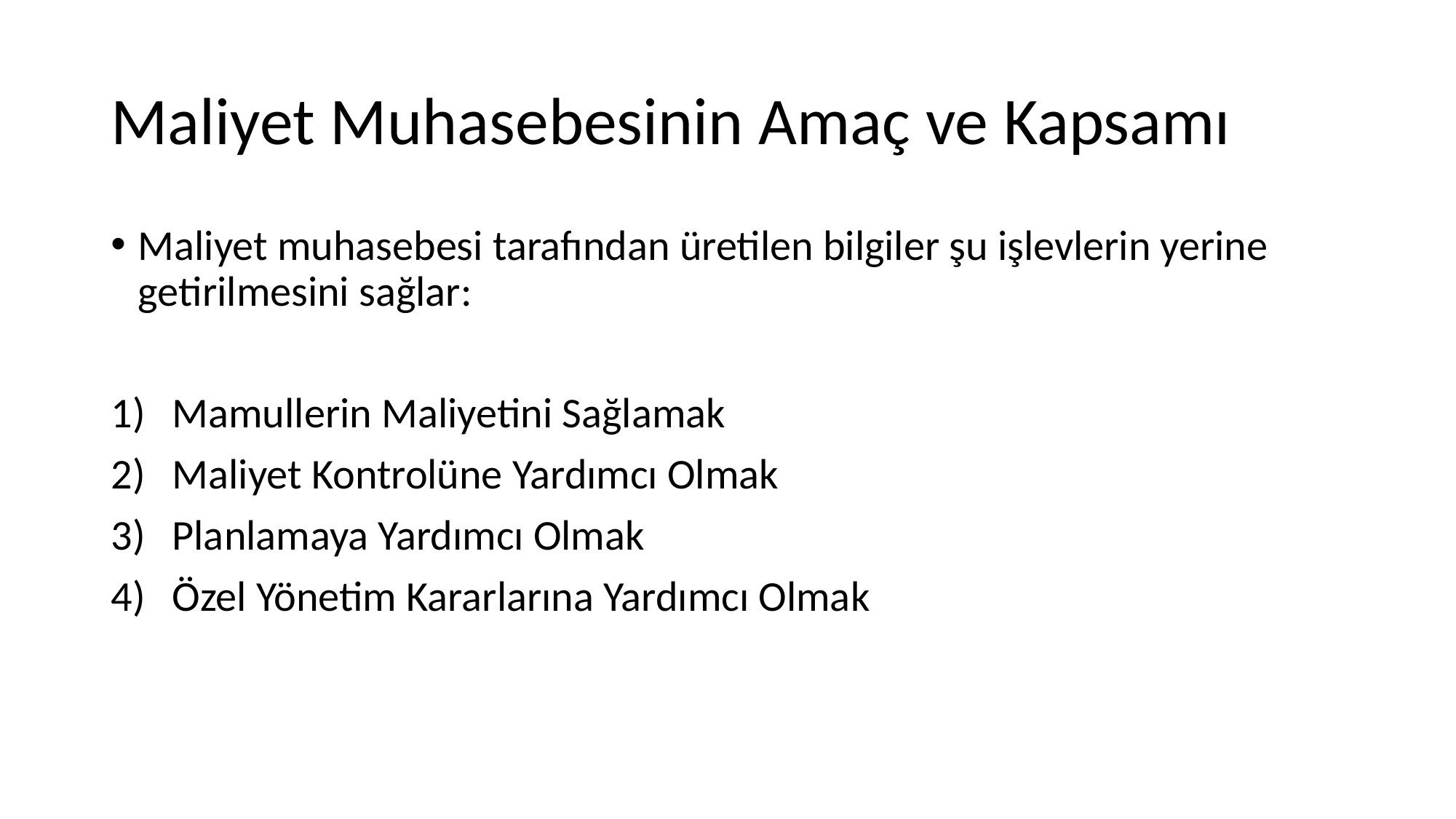

# Maliyet Muhasebesinin Amaç ve Kapsamı
Maliyet muhasebesi tarafından üretilen bilgiler şu işlevlerin yerine getirilmesini sağlar:

Mamullerin Maliyetini Sağlamak
Maliyet Kontrolüne Yardımcı Olmak
Planlamaya Yardımcı Olmak
Özel Yönetim Kararlarına Yardımcı Olmak